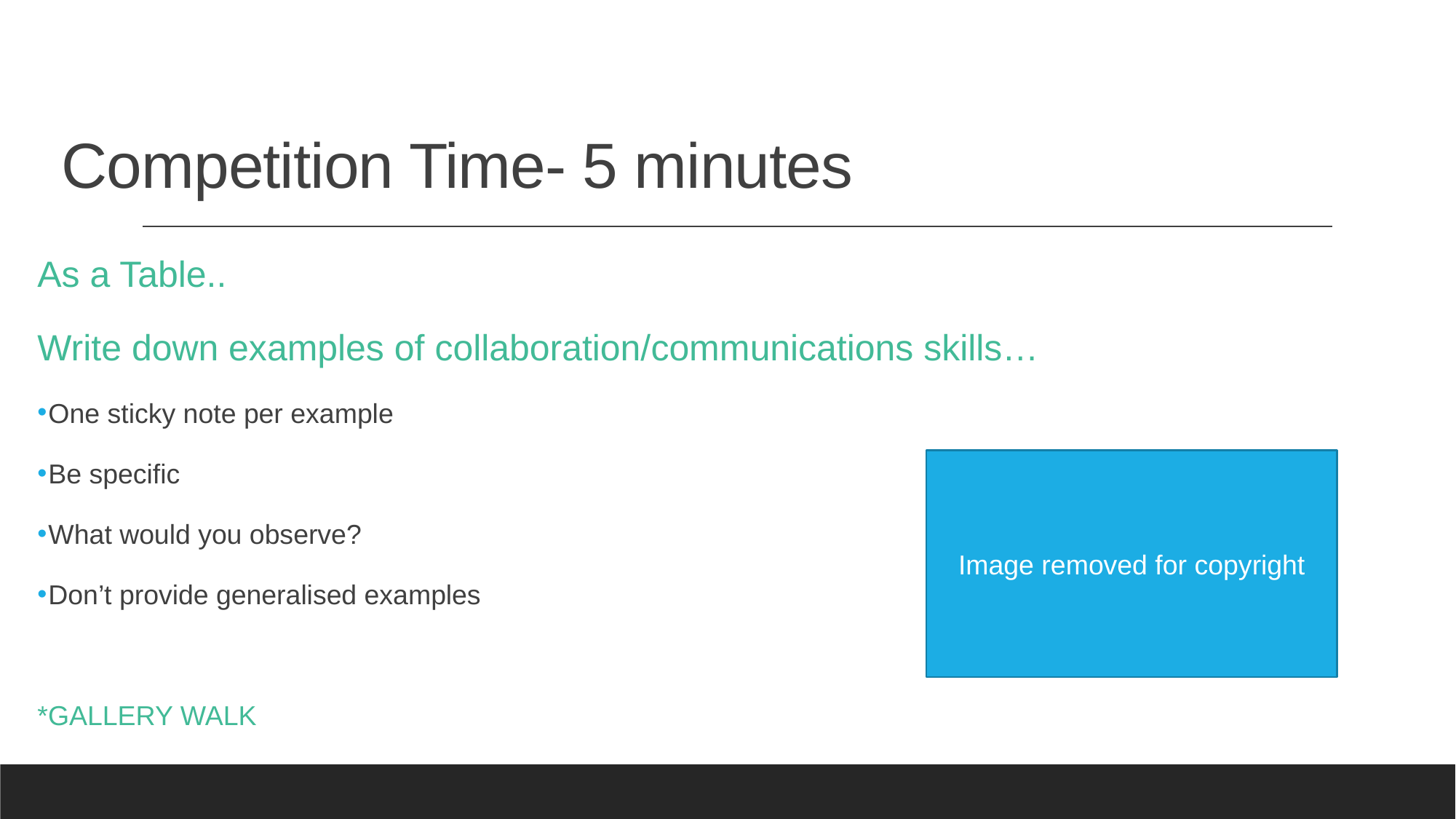

# Competition Time- 5 minutes
As a Table..
Write down examples of collaboration/communications skills…
One sticky note per example
Be specific
What would you observe?
Don’t provide generalised examples

*GALLERY WALK

Image removed for copyright